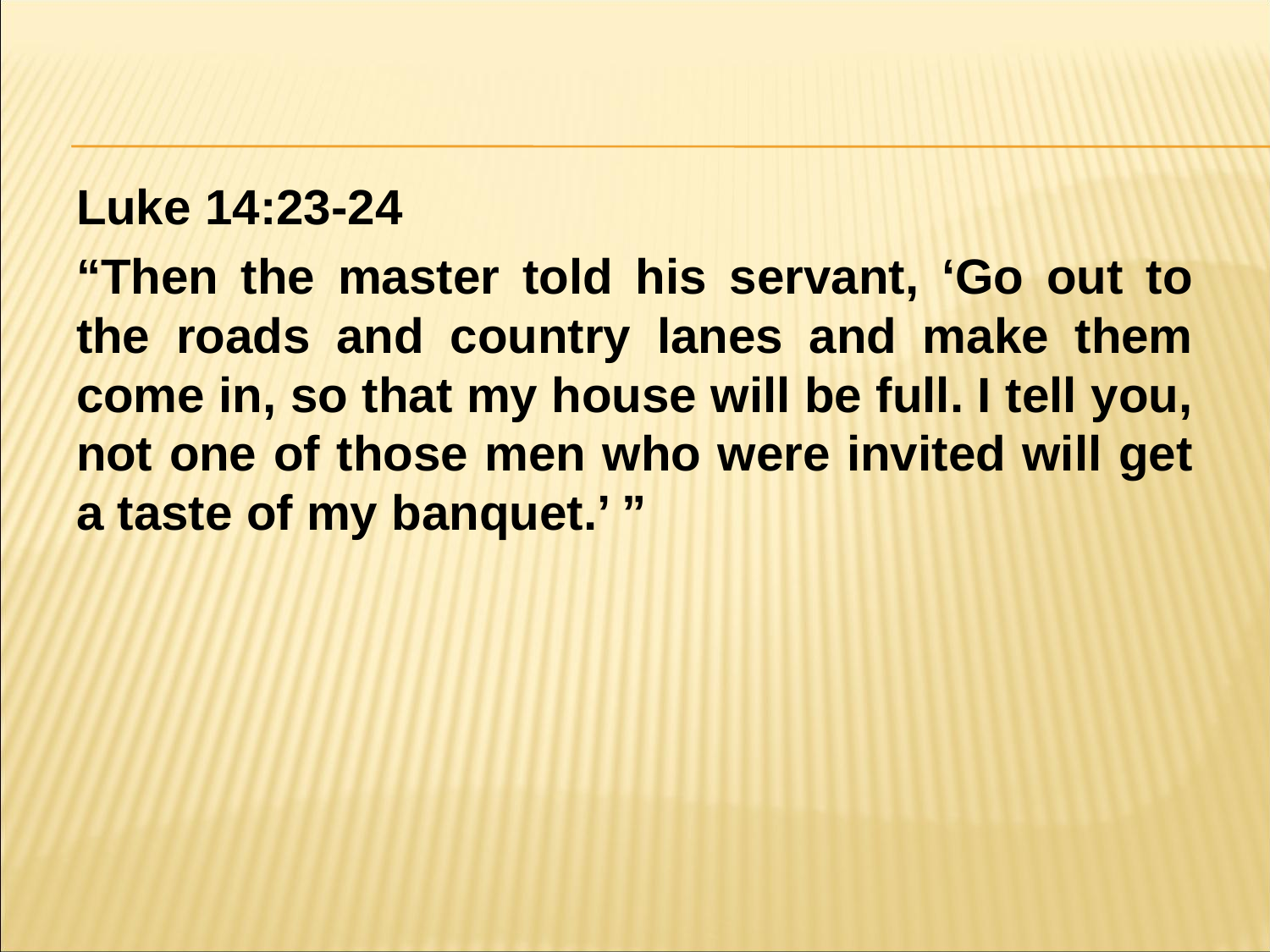

#
Luke 14:23-24
“Then the master told his servant, ‘Go out to the roads and country lanes and make them come in, so that my house will be full. I tell you, not one of those men who were invited will get a taste of my banquet.’ ”